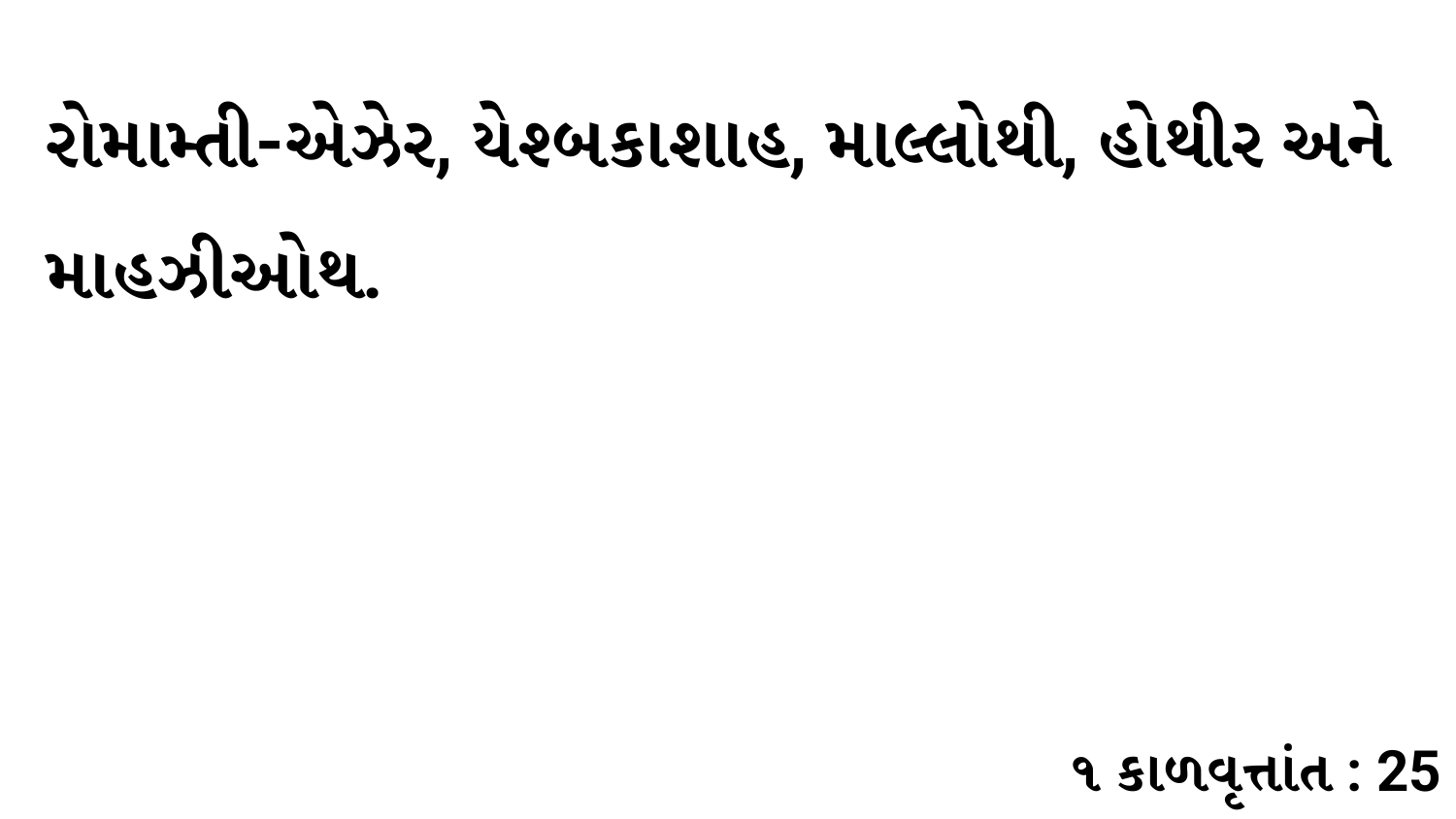

રોમામ્તી-એઝેર, યેશ્બકાશાહ, માલ્લોથી, હોથીર અને માહઝીઓથ.
૧ કાળવૃત્તાંત : 25